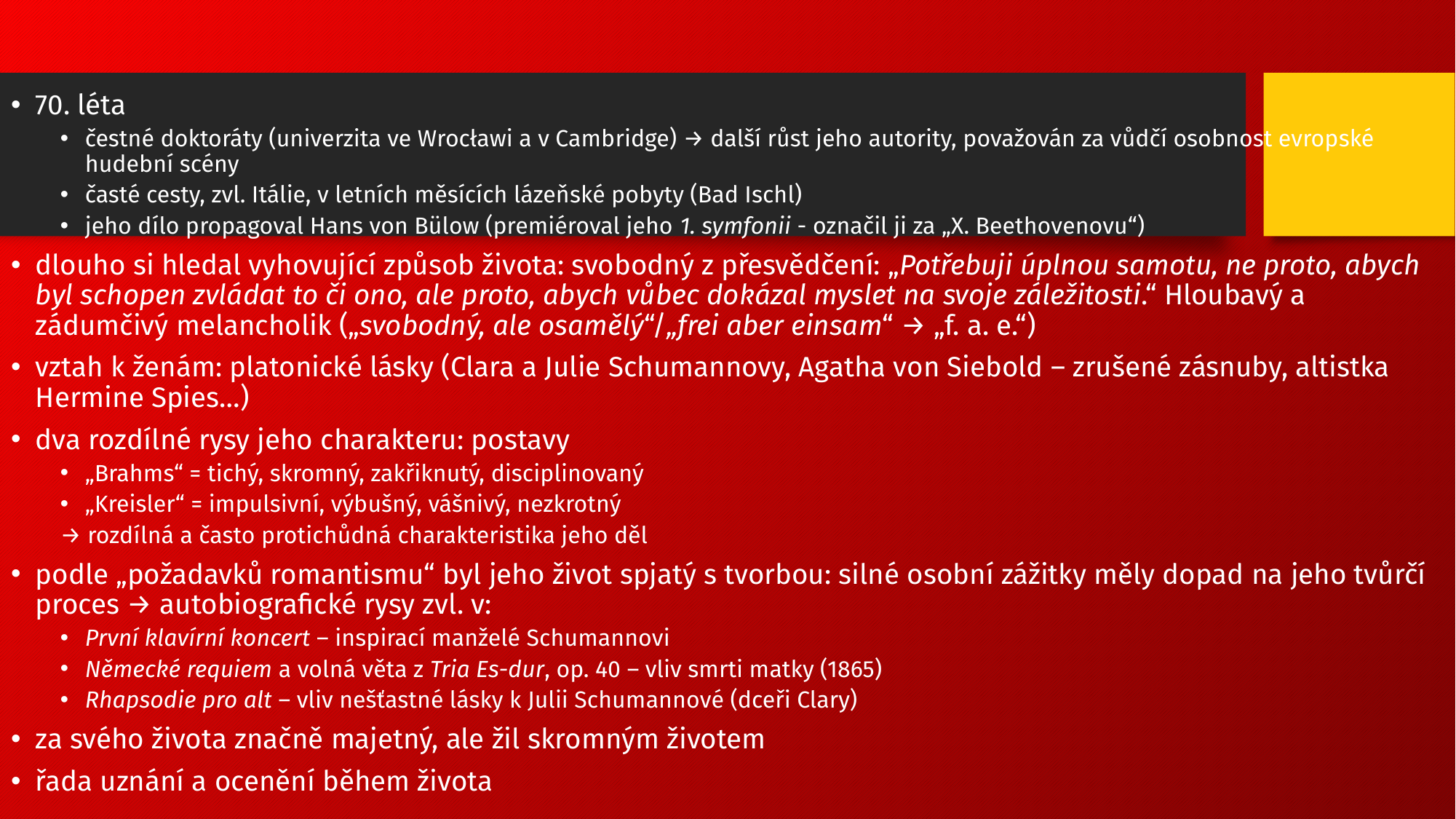

70. léta
čestné doktoráty (univerzita ve Wrocławi a v Cambridge) → další růst jeho autority, považován za vůdčí osobnost evropské hudební scény
časté cesty, zvl. Itálie, v letních měsících lázeňské pobyty (Bad Ischl)
jeho dílo propagoval Hans von Bülow (premiéroval jeho 1. symfonii - označil ji za „X. Beethovenovu“)
dlouho si hledal vyhovující způsob života: svobodný z přesvědčení: „Potřebuji úplnou samotu, ne proto, abych byl schopen zvládat to či ono, ale proto, abych vůbec dokázal myslet na svoje záležitosti.“ Hloubavý a zádumčivý melancholik („svobodný, ale osamělý“/„frei aber einsam“ → „f. a. e.“)
vztah k ženám: platonické lásky (Clara a Julie Schumannovy, Agatha von Siebold – zrušené zásnuby, altistka Hermine Spies…)
dva rozdílné rysy jeho charakteru: postavy
„Brahms“ = tichý, skromný, zakřiknutý, disciplinovaný
„Kreisler“ = impulsivní, výbušný, vášnivý, nezkrotný
→ rozdílná a často protichůdná charakteristika jeho děl
podle „požadavků romantismu“ byl jeho život spjatý s tvorbou: silné osobní zážitky měly dopad na jeho tvůrčí proces → autobiografické rysy zvl. v:
První klavírní koncert – inspirací manželé Schumannovi
Německé requiem a volná věta z Tria Es-dur, op. 40 – vliv smrti matky (1865)
Rhapsodie pro alt – vliv nešťastné lásky k Julii Schumannové (dceři Clary)
za svého života značně majetný, ale žil skromným životem
řada uznání a ocenění během života